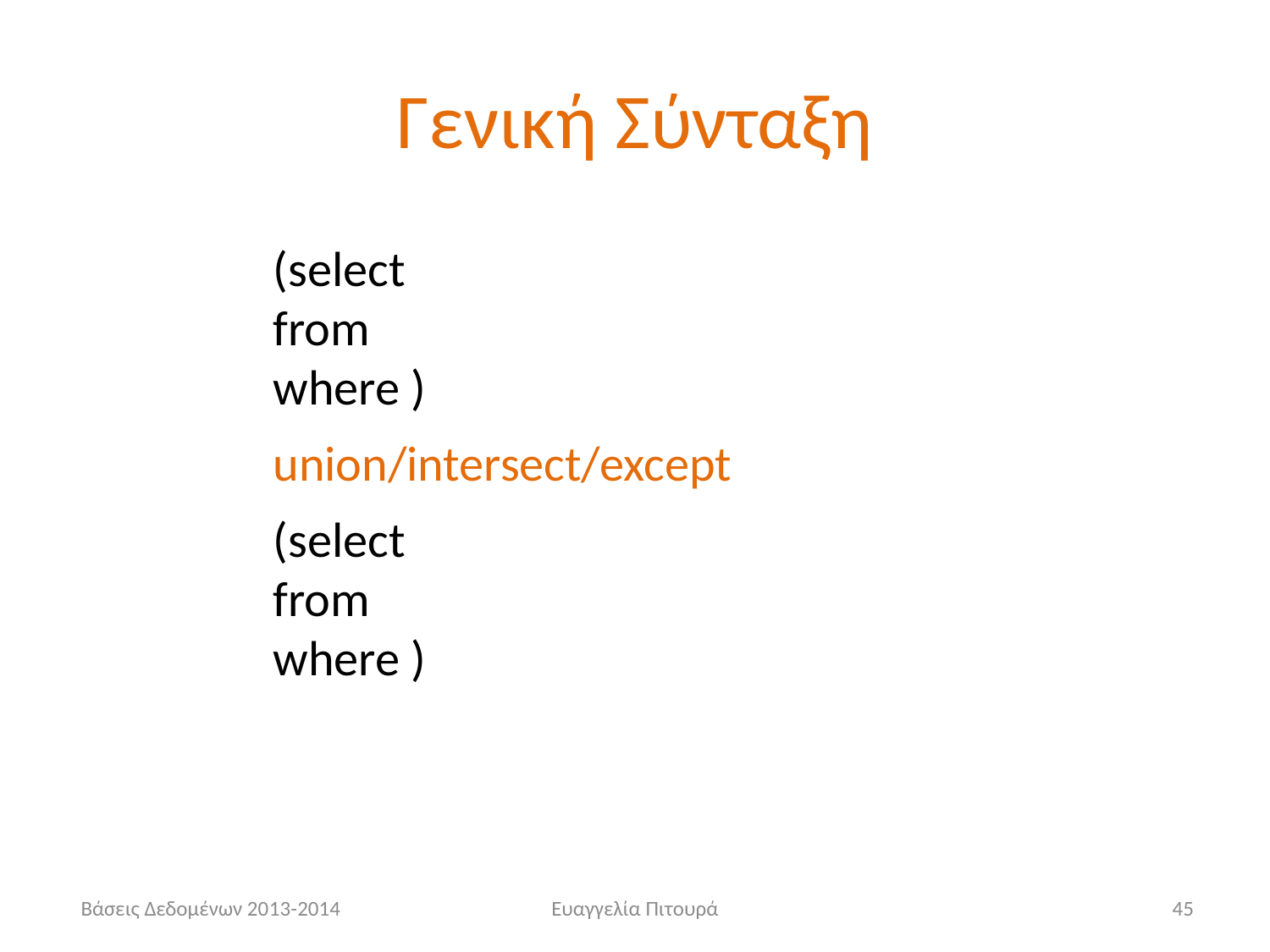

# Γενική Σύνταξη
(select
from
where )

union/intersect/except

(select
from
where )
 Βάσεις Δεδομένων 2013-2014
Ευαγγελία Πιτουρά
45